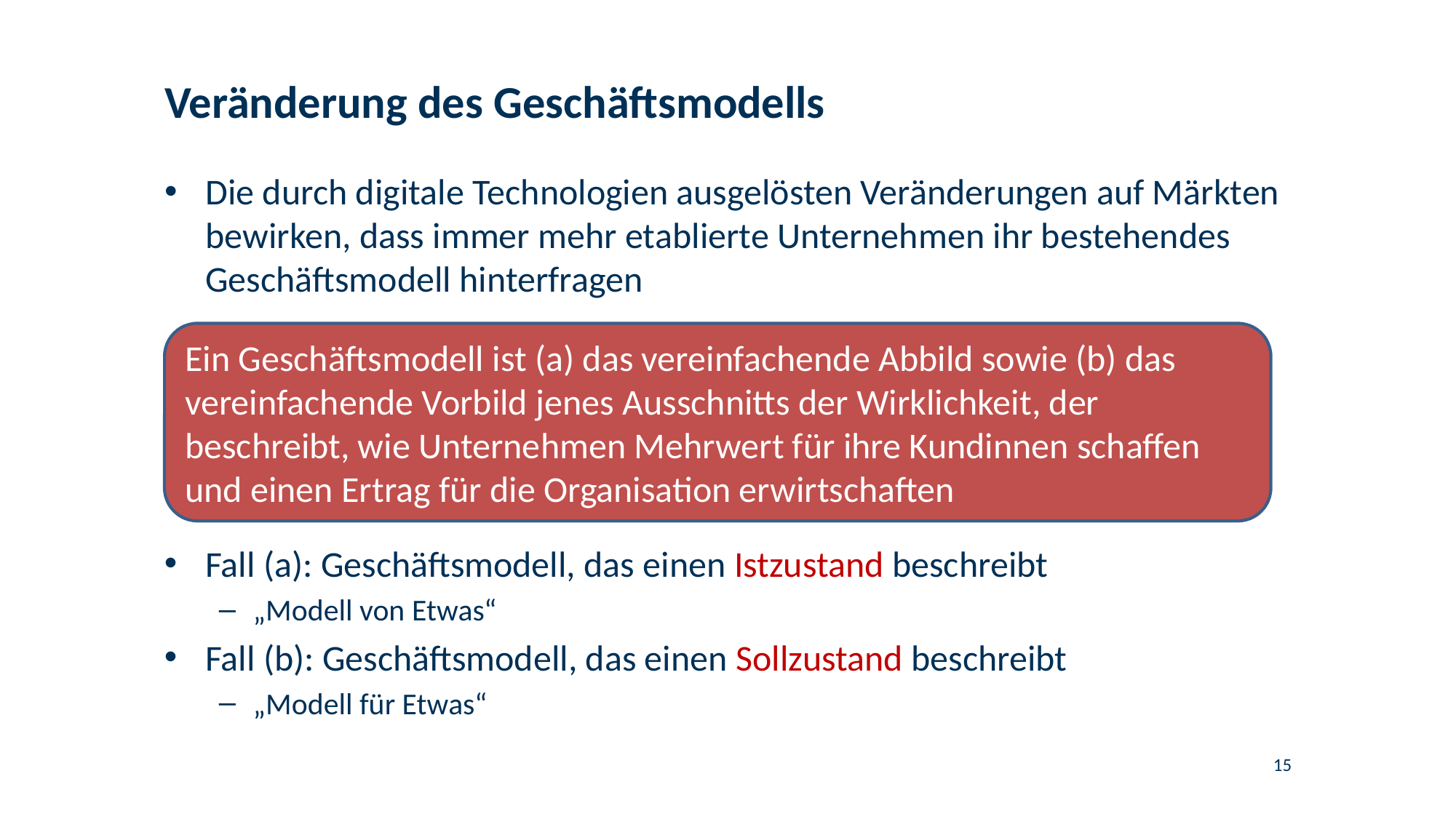

# Veränderung des Geschäftsmodells
Die durch digitale Technologien ausgelösten Veränderungen auf Märkten bewirken, dass immer mehr etablierte Unternehmen ihr bestehendes Geschäftsmodell hinterfragen
Ein Geschäftsmodell ist (a) das vereinfachende Abbild sowie (b) das vereinfachende Vorbild jenes Ausschnitts der Wirklichkeit, der beschreibt, wie Unternehmen Mehrwert für ihre Kundinnen schaffen und einen Ertrag für die Organisation erwirtschaften
Fall (a): Geschäftsmodell, das einen Istzustand beschreibt
„Modell von Etwas“
Fall (b): Geschäftsmodell, das einen Sollzustand beschreibt
„Modell für Etwas“
15